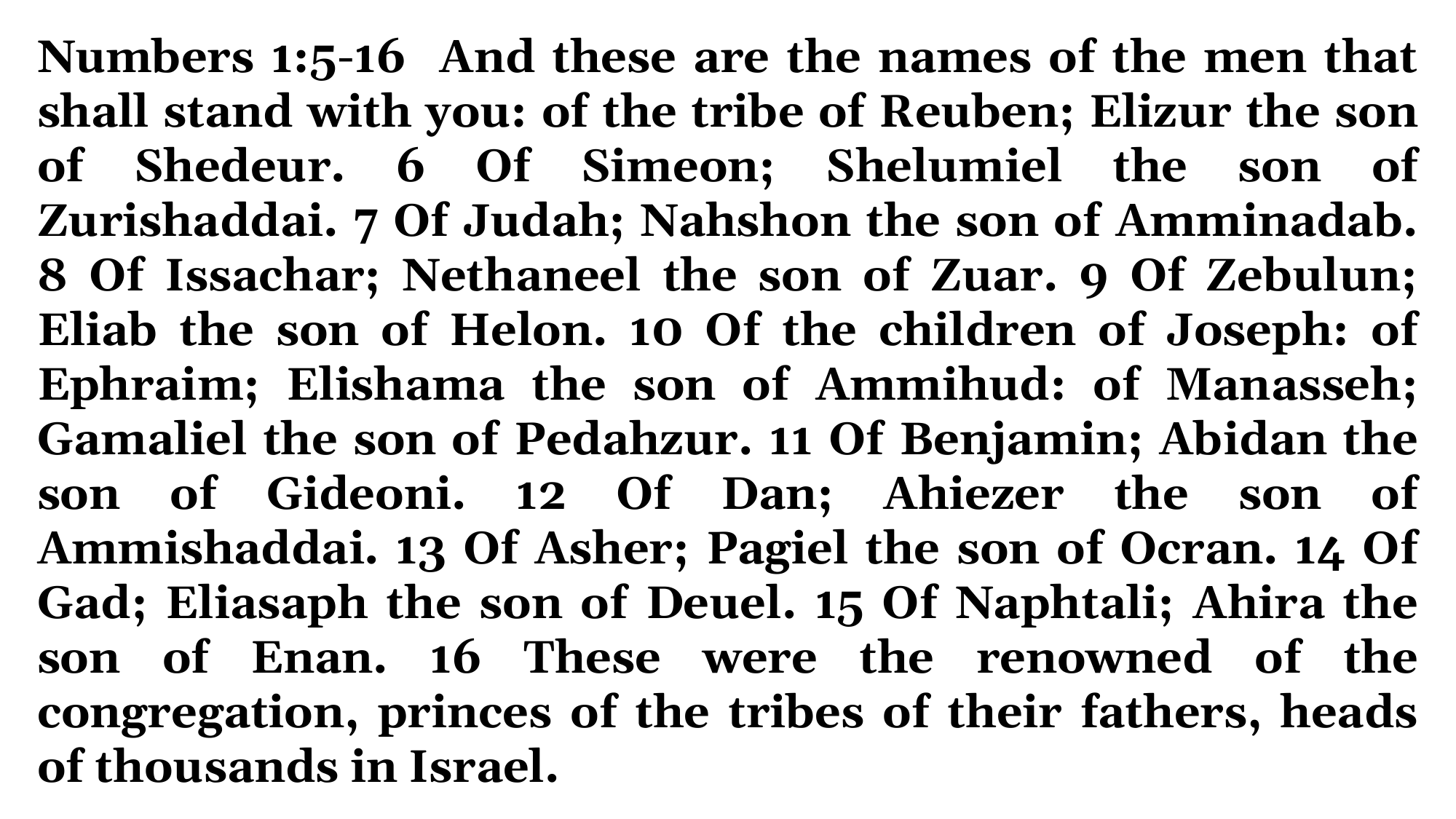

Numbers 1:5-16  And these are the names of the men that shall stand with you: of the tribe of Reuben; Elizur the son of Shedeur. 6 Of Simeon; Shelumiel the son of Zurishaddai. 7 Of Judah; Nahshon the son of Amminadab. 8 Of Issachar; Nethaneel the son of Zuar. 9 Of Zebulun; Eliab the son of Helon. 10 Of the children of Joseph: of Ephraim; Elishama the son of Ammihud: of Manasseh; Gamaliel the son of Pedahzur. 11 Of Benjamin; Abidan the son of Gideoni. 12 Of Dan; Ahiezer the son of Ammishaddai. 13 Of Asher; Pagiel the son of Ocran. 14 Of Gad; Eliasaph the son of Deuel. 15 Of Naphtali; Ahira the son of Enan. 16 These were the renowned of the congregation, princes of the tribes of their fathers, heads of thousands in Israel.